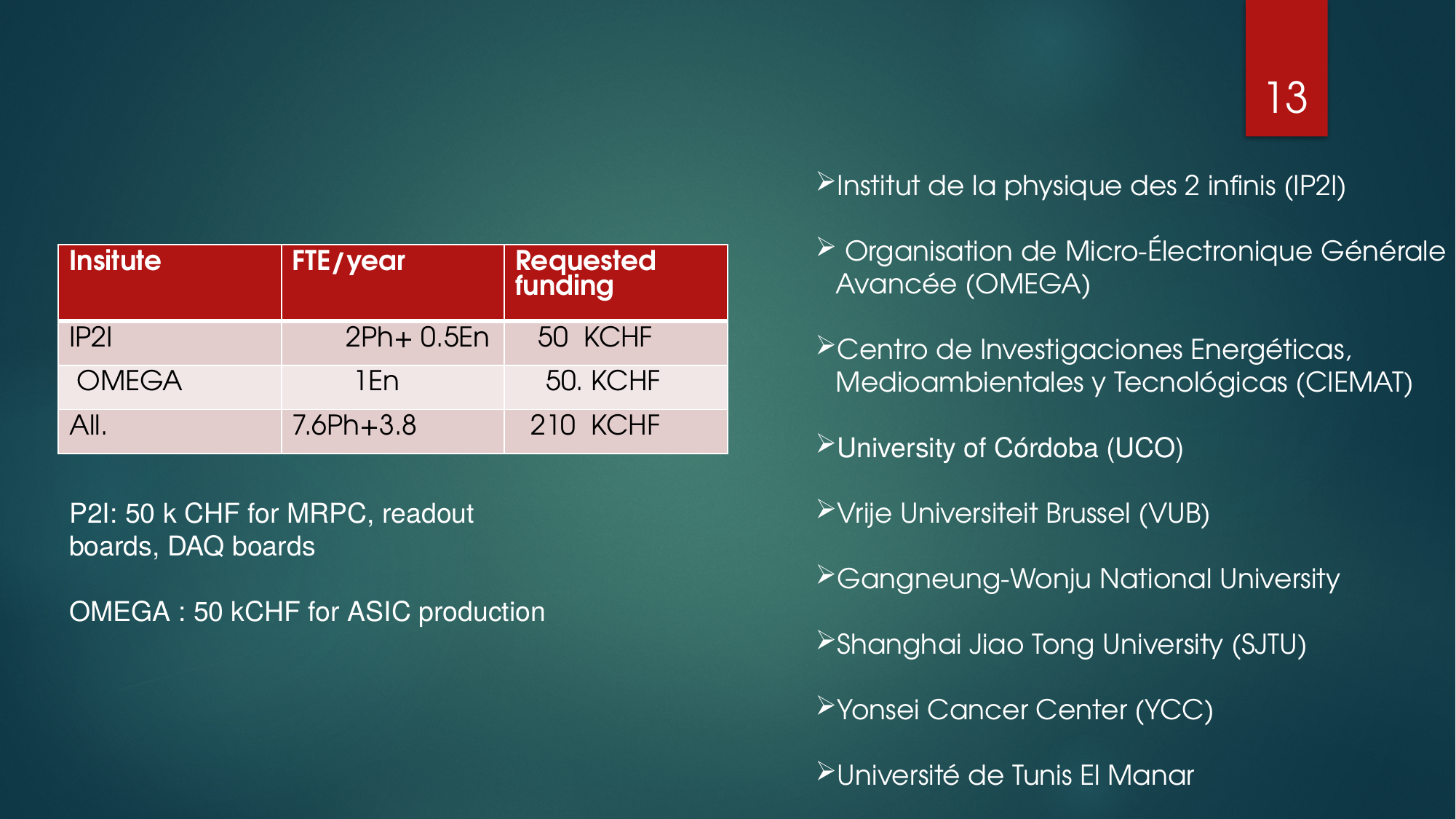

13
Institut de la physique des 2 infinis (IP2I)

 Organisation de Micro-Électronique Générale Avancée (OMEGA)

Centro de Investigaciones Energéticas, Medioambientales y Tecnológicas (CIEMAT)

University of Córdoba (UCO)

Vrije Universiteit Brussel (VUB)

Gangneung-Wonju National University

Shanghai Jiao Tong University (SJTU)

Yonsei Cancer Center (YCC)

Université de Tunis El Manar

| Insitute | FTE/year | Requested funding |
| --- | --- | --- |
| IP2I | 2Ph+ 0.5En | 50 KCHF |
| OMEGA | 1En | 50. KCHF |
| All. | 7.6Ph+3.8 | 210 KCHF |
P2I: 50 k CHF for MRPC, readout
boards, DAQ boards

OMEGA : 50 kCHF for ASIC production